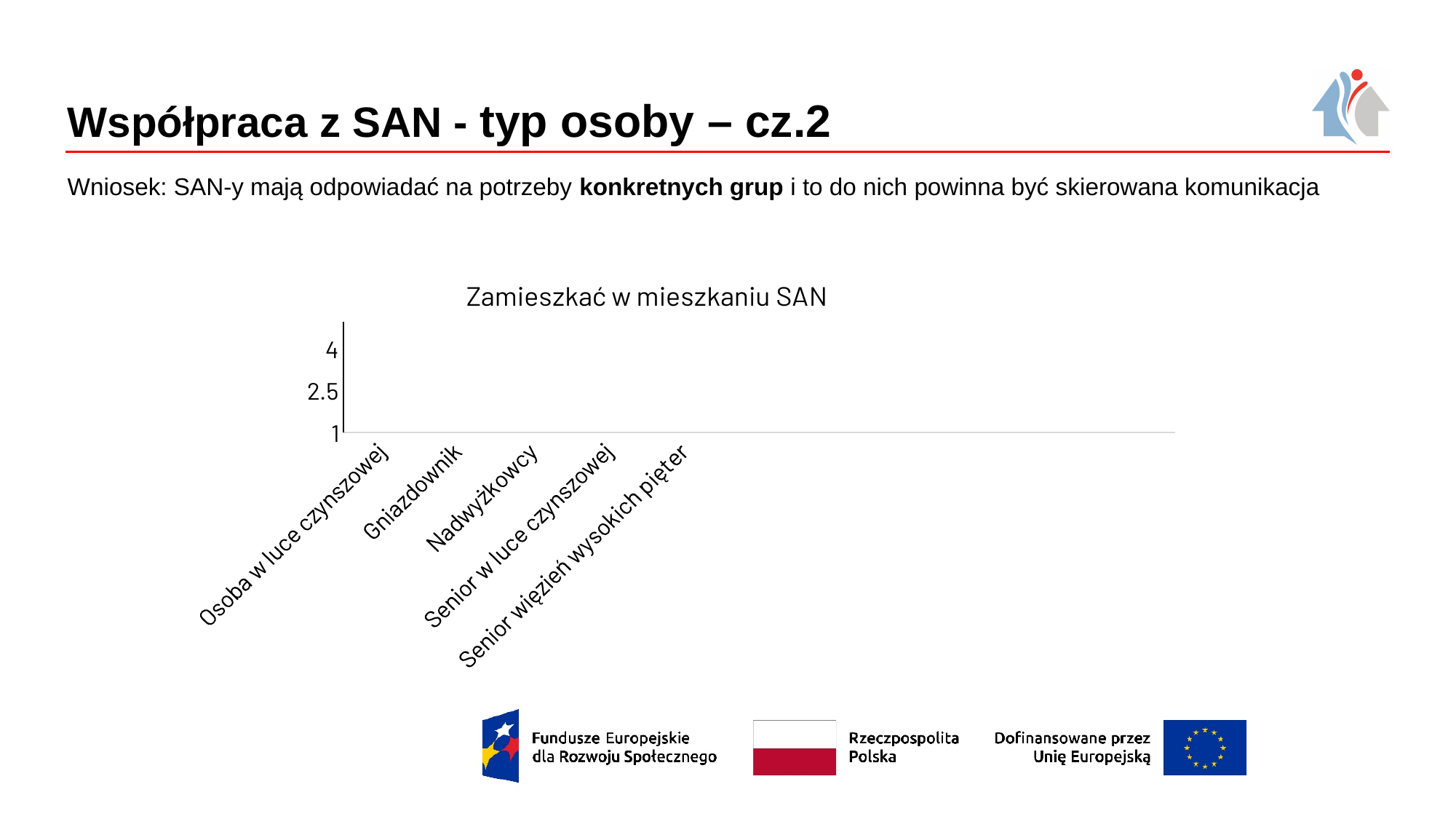

# Współpraca z SAN - typ osoby – cz.2
Wniosek: SAN-y mają odpowiadać na potrzeby konkretnych grup i to do nich powinna być skierowana komunikacja

### Chart: Zamieszkać w mieszkaniu SAN

| Category |  |
|---|---|
| Osoba w luce czynszowej | 2.54 |
| Gniazdownik | 2.8 |
| Nadwyżkowcy | 2.46 |
| Senior w luce czynszowej | 2.35 |
| Senior więzień wysokich pięter | 2.26 |